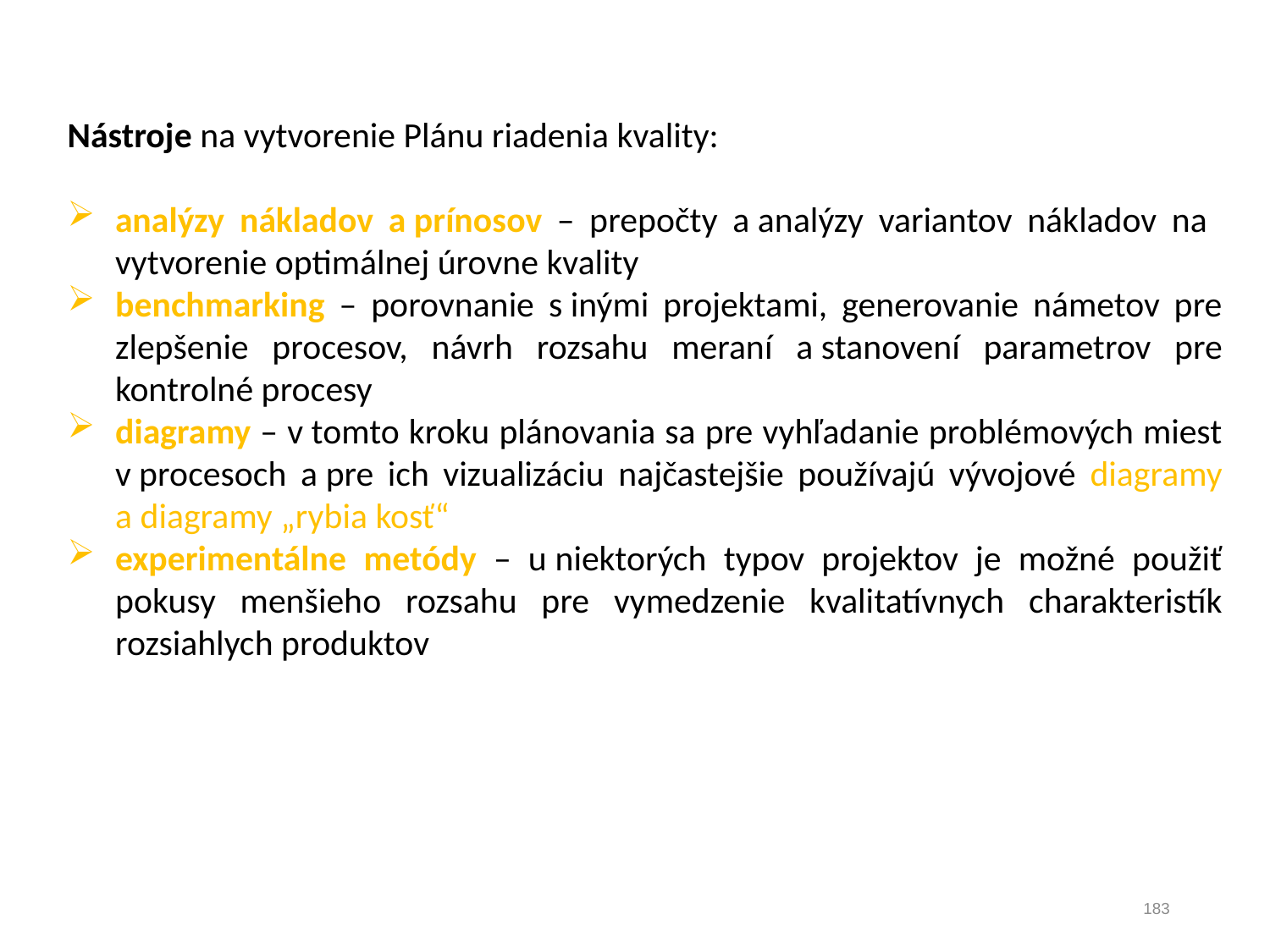

Nástroje na vytvorenie Plánu riadenia kvality:

analýzy nákladov a prínosov – prepočty a analýzy variantov nákladov na  vytvorenie optimálnej úrovne kvality
benchmarking – porovnanie s inými projektami, generovanie námetov pre zlepšenie procesov, návrh rozsahu meraní a stanovení parametrov pre kontrolné procesy
diagramy – v tomto kroku plánovania sa pre vyhľadanie problémových miest v procesoch a pre ich vizualizáciu najčastejšie používajú vývojové diagramy a diagramy „rybia kosť“
experimentálne metódy – u niektorých typov projektov je možné použiť pokusy menšieho rozsahu pre vymedzenie kvalitatívnych charakteristík rozsiahlych produktov

183